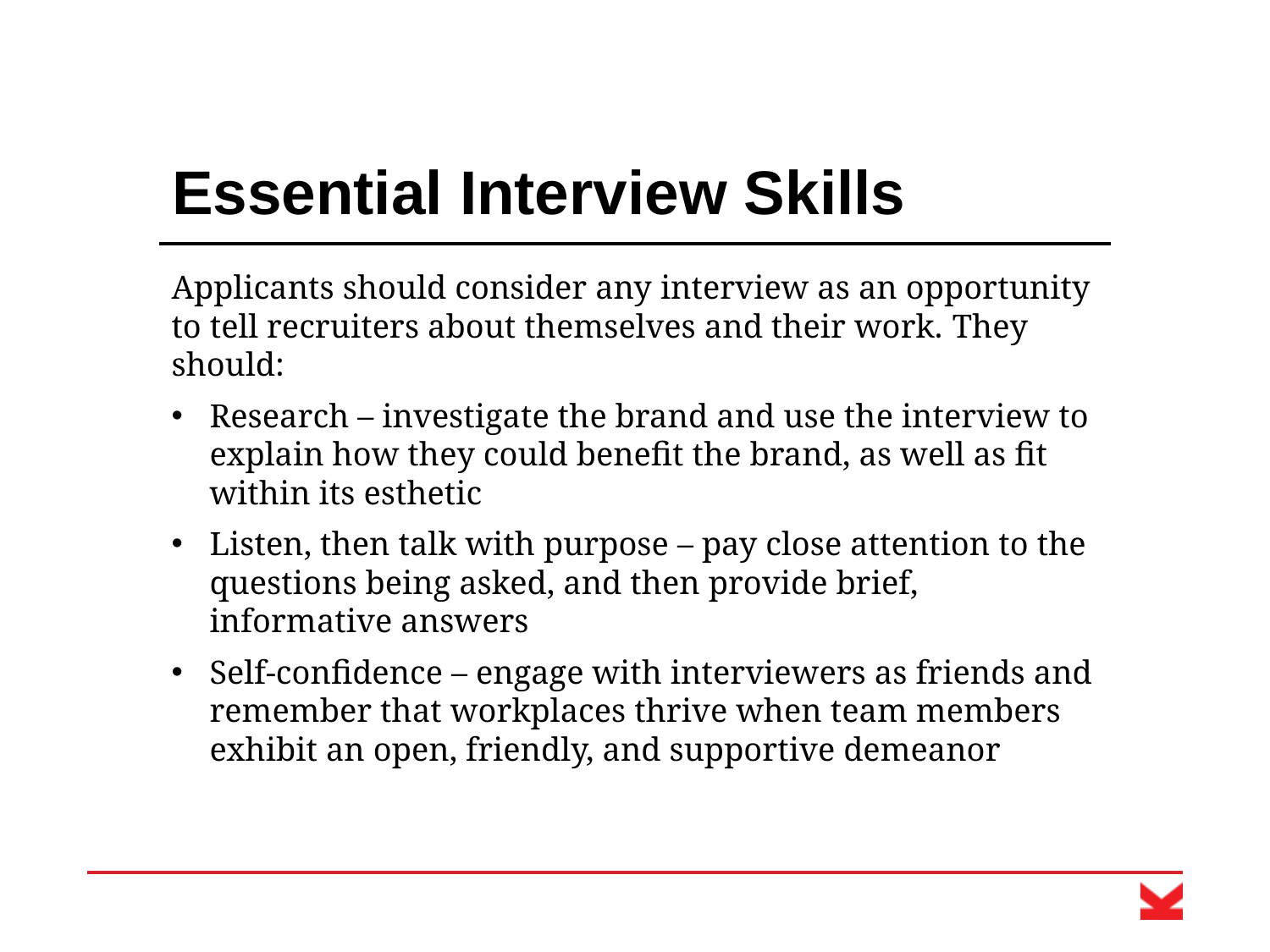

# Essential Interview Skills
Applicants should consider any interview as an opportunity to tell recruiters about themselves and their work. They should:
Research – investigate the brand and use the interview to explain how they could benefit the brand, as well as fit within its esthetic
Listen, then talk with purpose – pay close attention to the questions being asked, and then provide brief, informative answers
Self-confidence – engage with interviewers as friends and remember that workplaces thrive when team members exhibit an open, friendly, and supportive demeanor